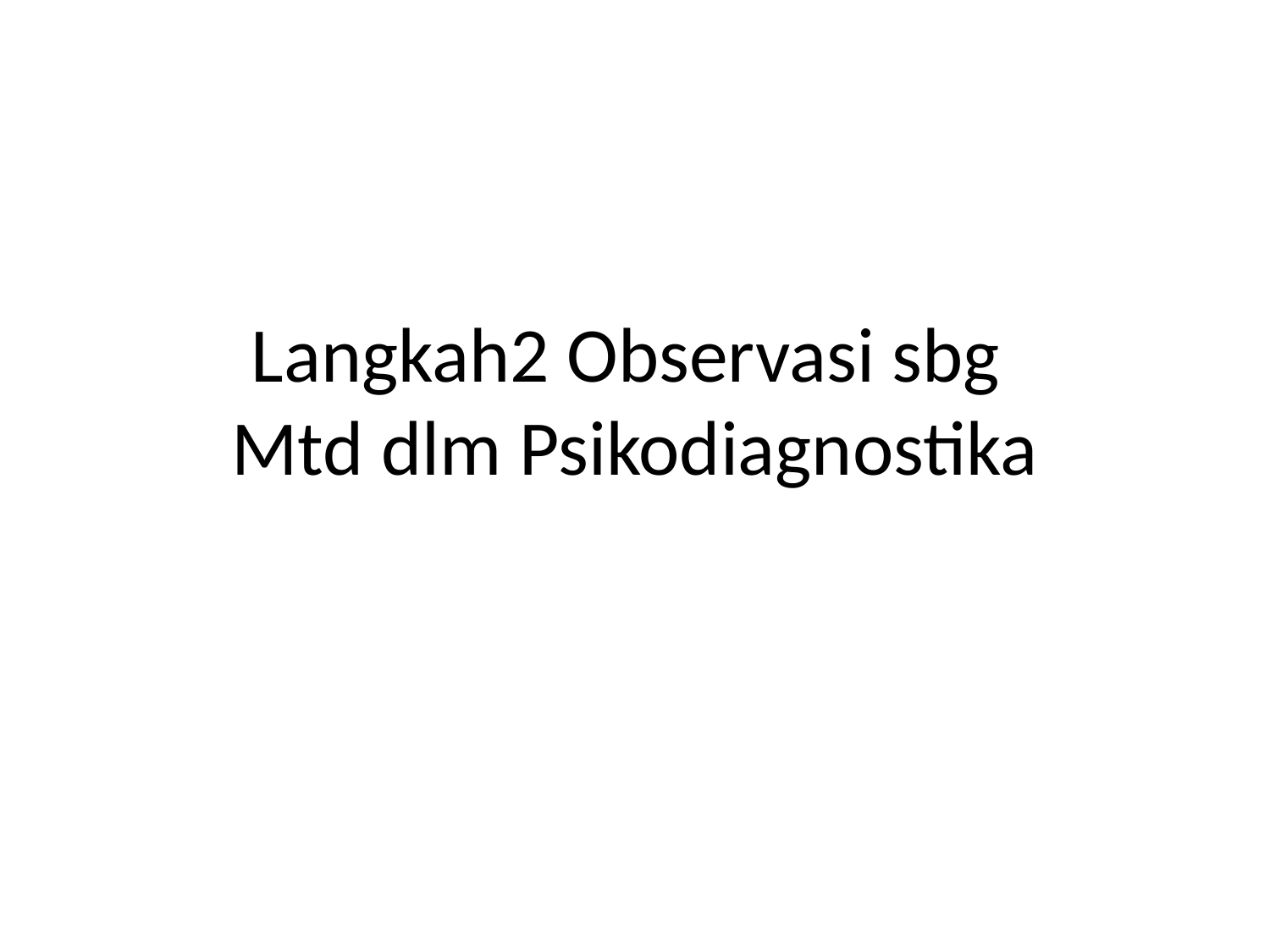

# Langkah2 Observasi sbg Mtd dlm Psikodiagnostika